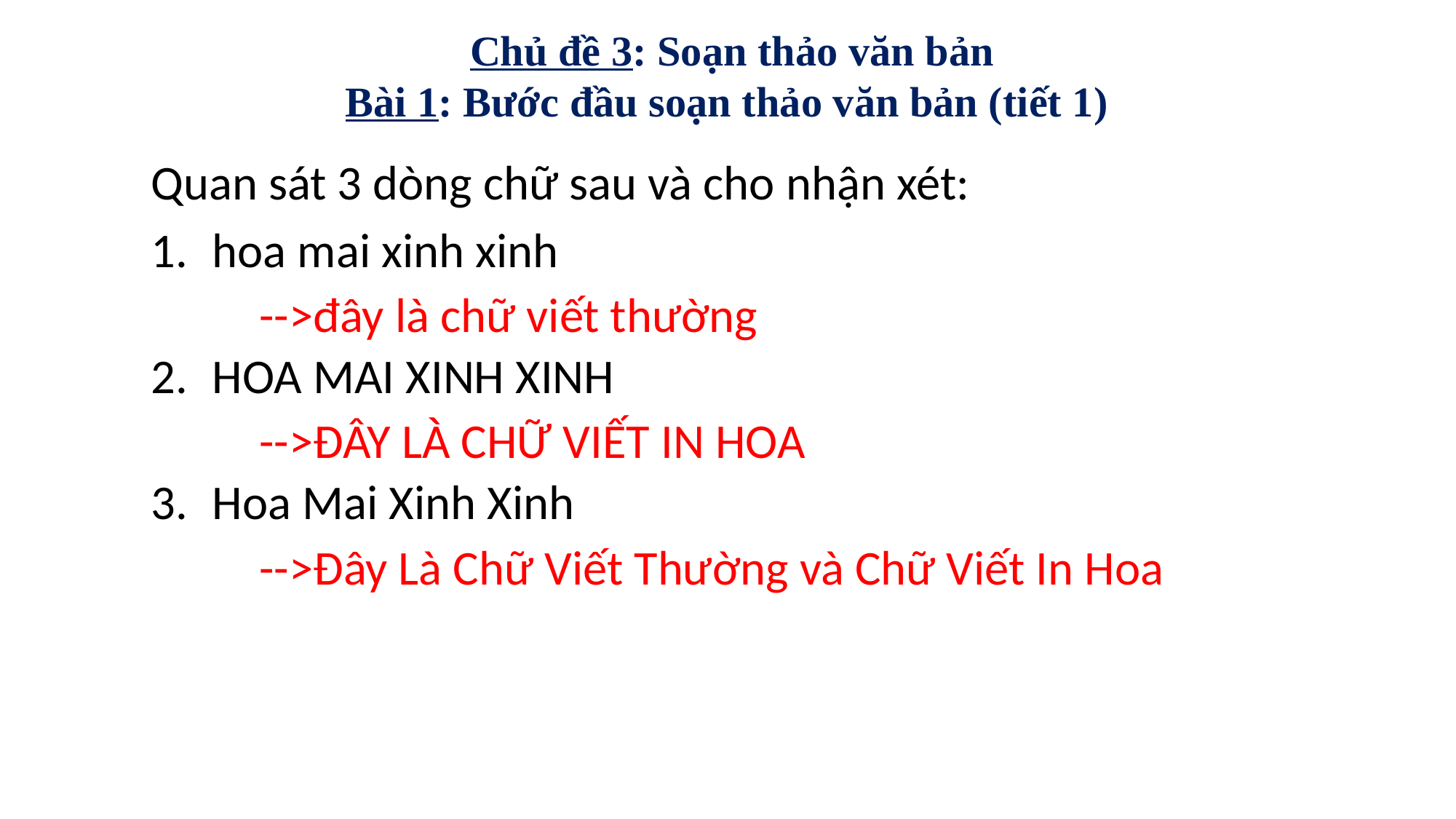

Chủ đề 3: Soạn thảo văn bản
Bài 1: Bước đầu soạn thảo văn bản (tiết 1)
Quan sát 3 dòng chữ sau và cho nhận xét:
hoa mai xinh xinh
HOA MAI XINH XINH
Hoa Mai Xinh Xinh

-->đây là chữ viết thường
-->ĐÂY LÀ CHỮ VIẾT IN HOA
-->Đây Là Chữ Viết Thường và Chữ Viết In Hoa